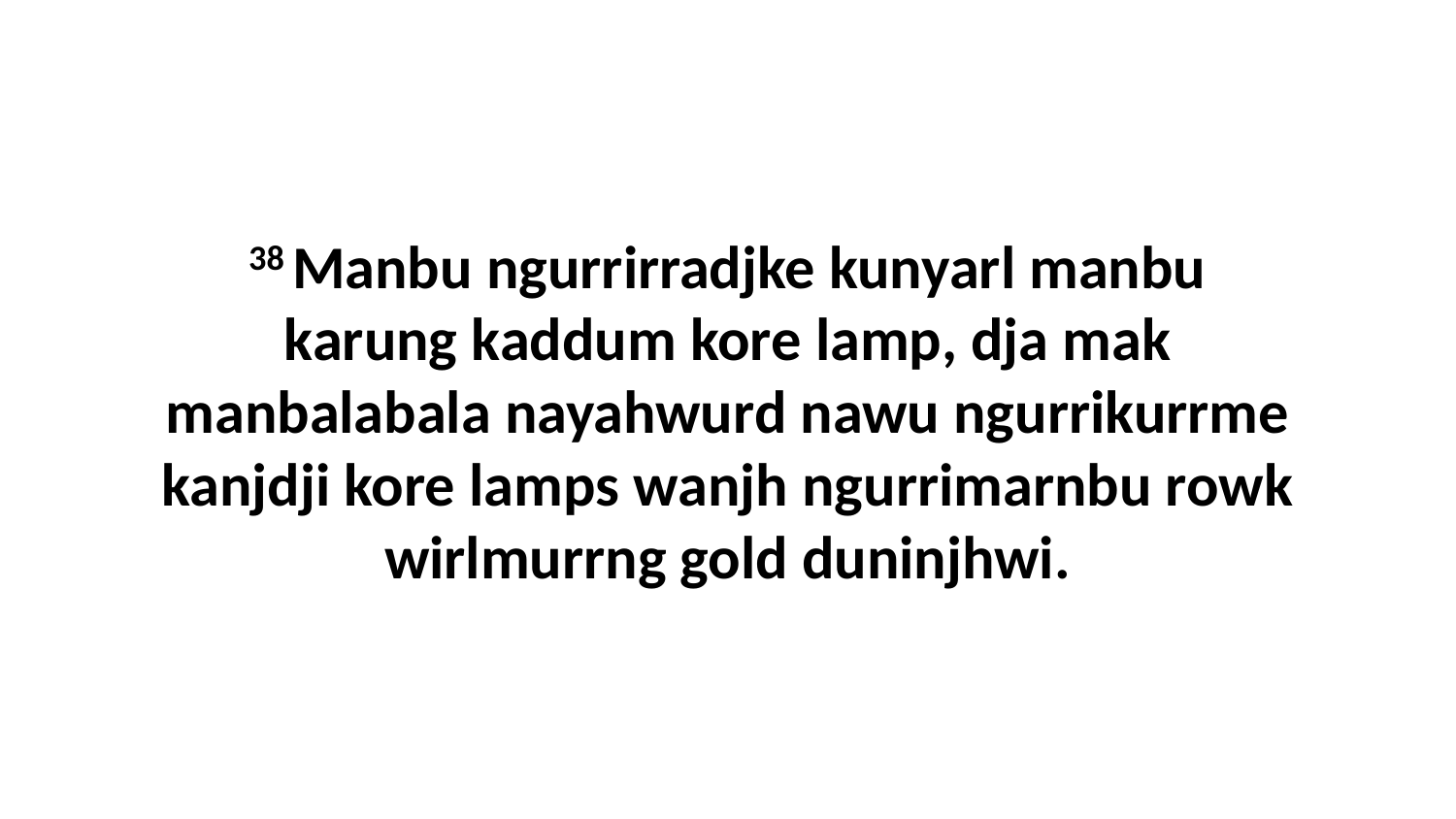

38 Manbu ngurrirradjke kunyarl manbu karung kaddum kore lamp, dja mak manbalabala nayahwurd nawu ngurrikurrme kanjdji kore lamps wanjh ngurrimarnbu rowk wirlmurrng gold duninjhwi.